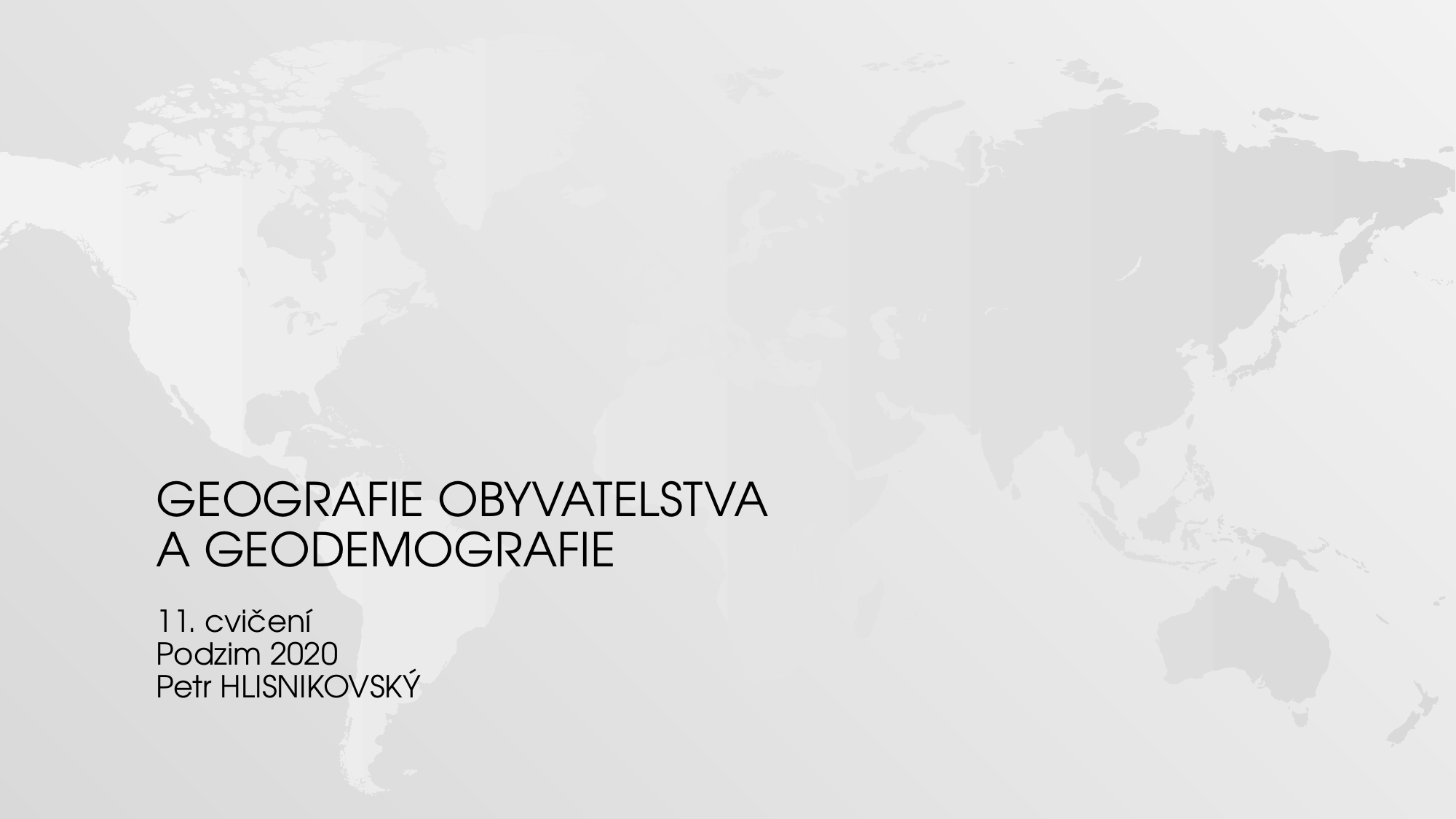

# Geografie obyvatelstva a geodemografie
11. cvičení
Podzim 2020
Petr HLISNIKOVSKÝ